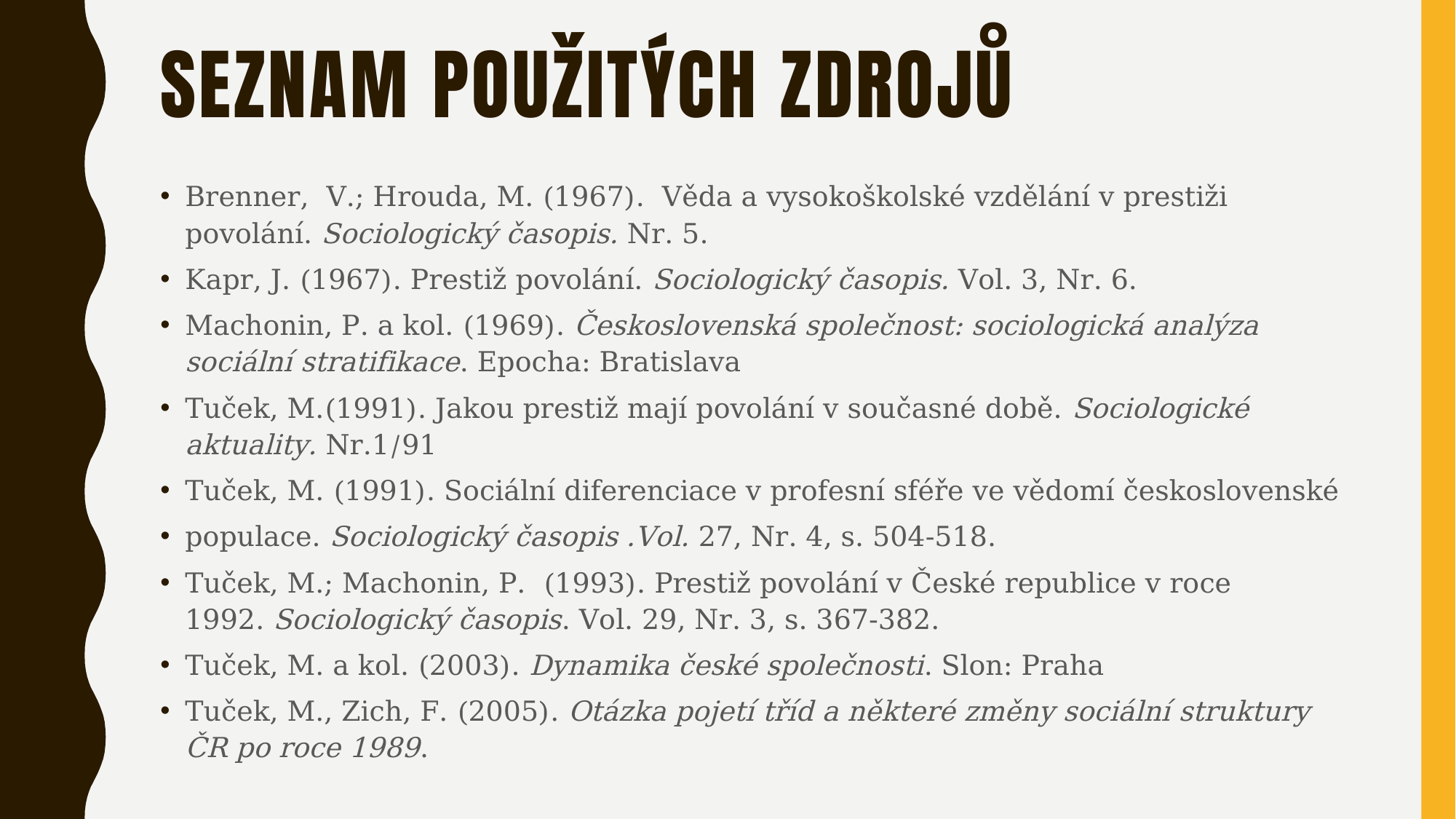

# Seznam použitých zdrojů
Brenner,  V.; Hrouda, M. (1967).  Věda a vysokoškolské vzdělání v prestiži povolání. Sociologický časopis. Nr. 5.
Kapr, J. (1967). Prestiž povolání. Sociologický časopis. Vol. 3, Nr. 6.
Machonin, P. a kol. (1969). Československá společnost: sociologická analýza sociální stratifikace. Epocha: Bratislava
Tuček, M.(1991). Jakou prestiž mají povolání v současné době. Sociologické aktuality. Nr.1/91
Tuček, M. (1991). Sociální diferenciace v profesní sféře ve vědomí československé
populace. Sociologický časopis .Vol. 27, Nr. 4, s. 504-518.
Tuček, M.; Machonin, P.  (1993). Prestiž povolání v České republice v roce 1992. Sociologický časopis. Vol. 29, Nr. 3, s. 367-382.
Tuček, M. a kol. (2003). Dynamika české společnosti. Slon: Praha
Tuček, M., Zich, F. (2005). Otázka pojetí tříd a některé změny sociální struktury ČR po roce 1989.